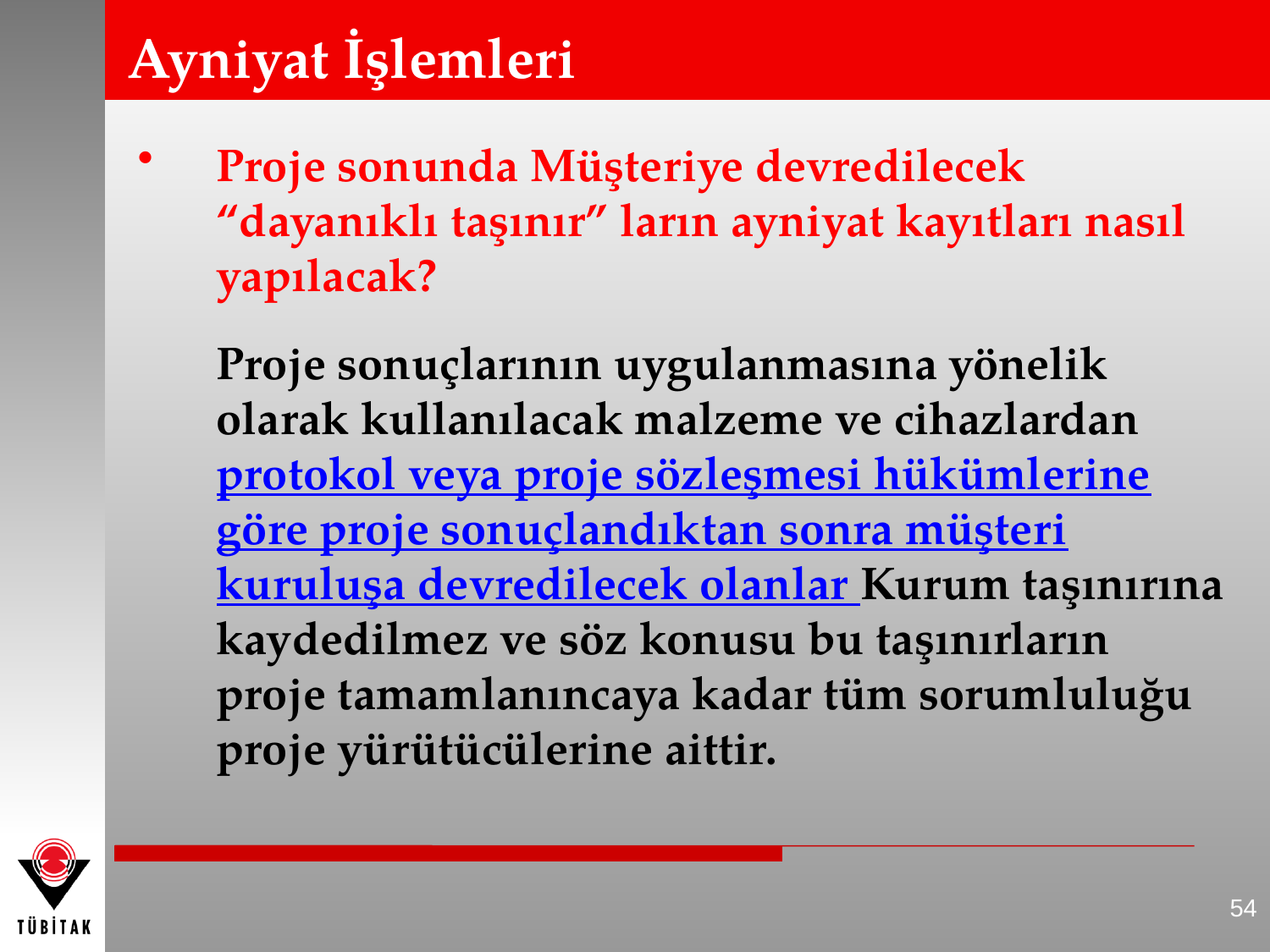

# Ayniyat İşlemleri
Proje sonunda Müşteriye devredilecek “dayanıklı taşınır” ların ayniyat kayıtları nasıl yapılacak?

	Proje sonuçlarının uygulanmasına yönelik olarak kullanılacak malzeme ve cihazlardan protokol veya proje sözleşmesi hükümlerine göre proje sonuçlandıktan sonra müşteri kuruluşa devredilecek olanlar Kurum taşınırına kaydedilmez ve söz konusu bu taşınırların proje tamamlanıncaya kadar tüm sorumluluğu proje yürütücülerine aittir.

54